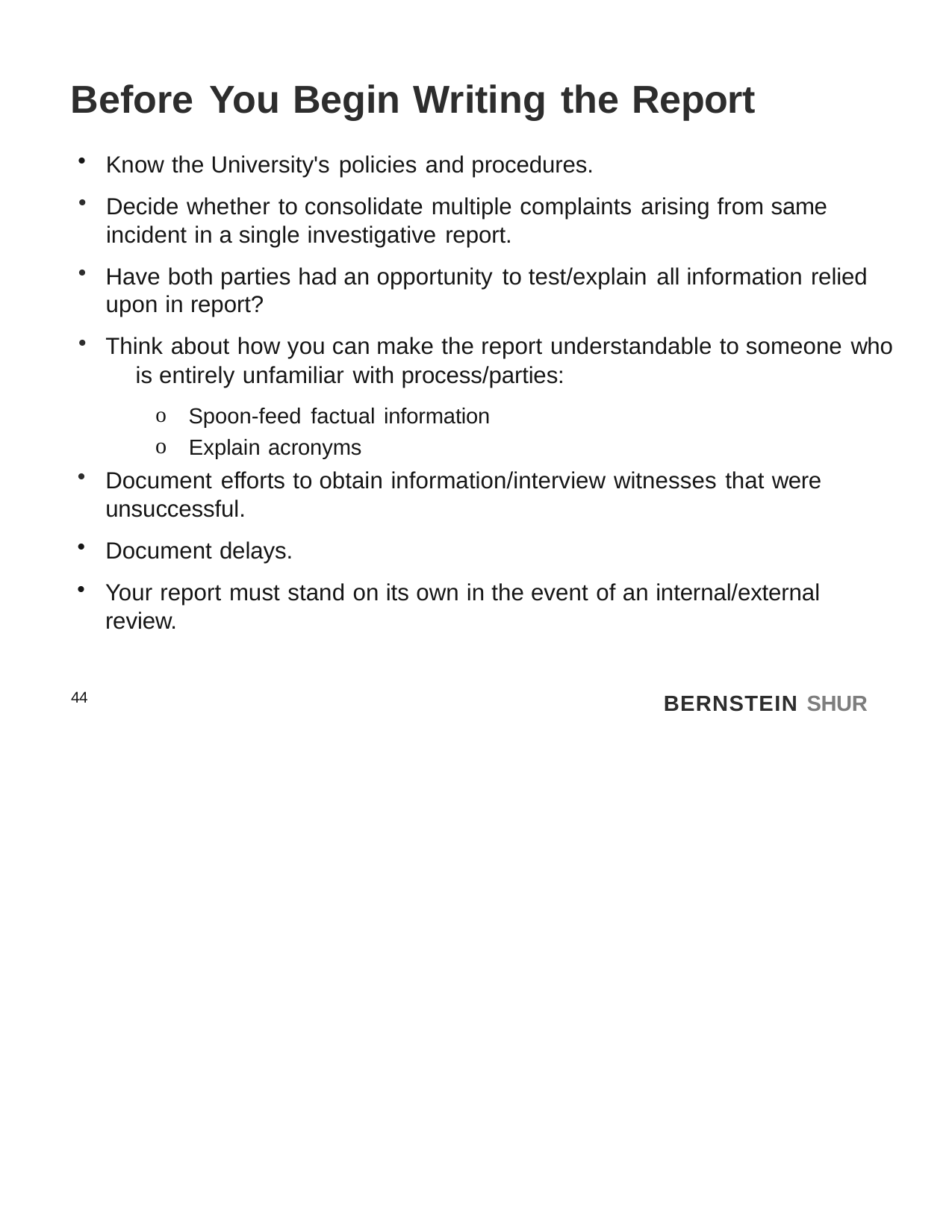

# Before You Begin Writing the Report
Know the University's policies and procedures.
Decide whether to consolidate multiple complaints arising from same incident in a single investigative report.
Have both parties had an opportunity to test/explain all information relied upon in report?
Think about how you can make the report understandable to someone who 	is entirely unfamiliar with process/parties:
Spoon-feed factual information
Explain acronyms
Document efforts to obtain information/interview witnesses that were unsuccessful.
Document delays.
Your report must stand on its own in the event of an internal/external review.
BERNSTEIN SHUR
44